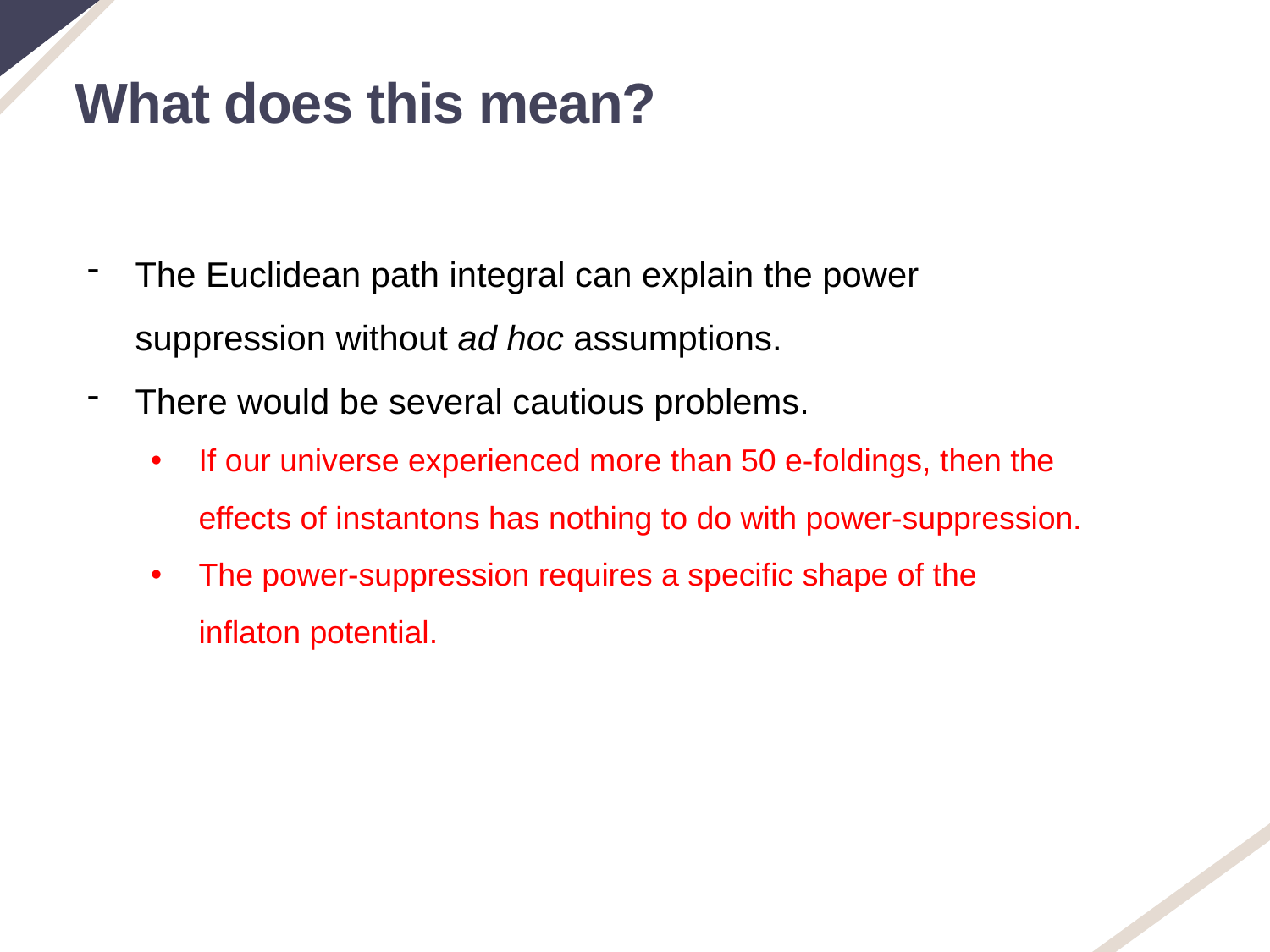

What does this mean?
The Euclidean path integral can explain the power suppression without ad hoc assumptions.
There would be several cautious problems.
If our universe experienced more than 50 e-foldings, then the effects of instantons has nothing to do with power-suppression.
The power-suppression requires a specific shape of the inflaton potential.